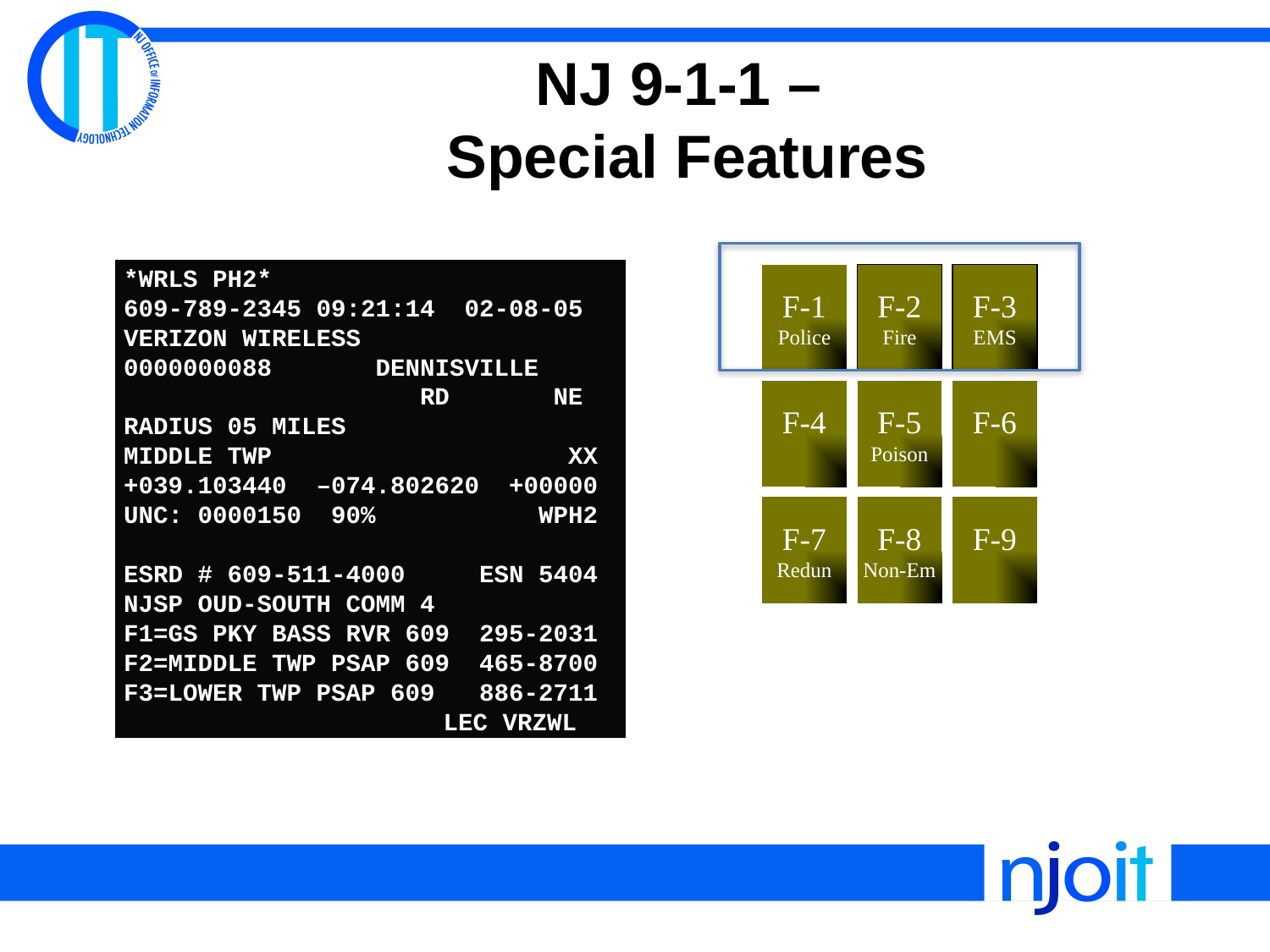

# NJ 9-1-1 – Special Features

856-783-7626 10:30:34  02-08-06
MAYER OTTO H
000604      CUMBERLAND                    		    ST  S

MAGNOLIA BORO                NJ

                 FLR       RESD

PILOT # 856-783-7626   ESN 0182
CAMDEN COUNTY COMM CENTER
MAGNOLIA PD        856-783-4900
MAGNOLIA FD        856-783-4444
MAGNOLIA EMS       856-783-4444
	             LEC VERZN
*WRLS PH2*
609-789-2345 09:21:14  02-08-05
VERIZON WIRELESS
0000000088       DENNISVILLE
                    RD       NE
RADIUS 05 MILES
MIDDLE TWP                    XX
+039.103440  –074.802620  +00000
UNC: 0000150  90%           WPH2

ESRD # 609-511-4000     ESN 5404
NJSP OUD-SOUTH COMM 4
F1=GS PKY BASS RVR 609  295-2031
F2=MIDDLE TWP PSAP 609  465-8700
F3=LOWER TWP PSAP 609   886-2711
	             LEC VRZWL
F-1
Police
F-2
Fire
F-3
EMS
F-4

F-5
Poison
F-6

F-7
Redun
F-8
Non-Em
F-9